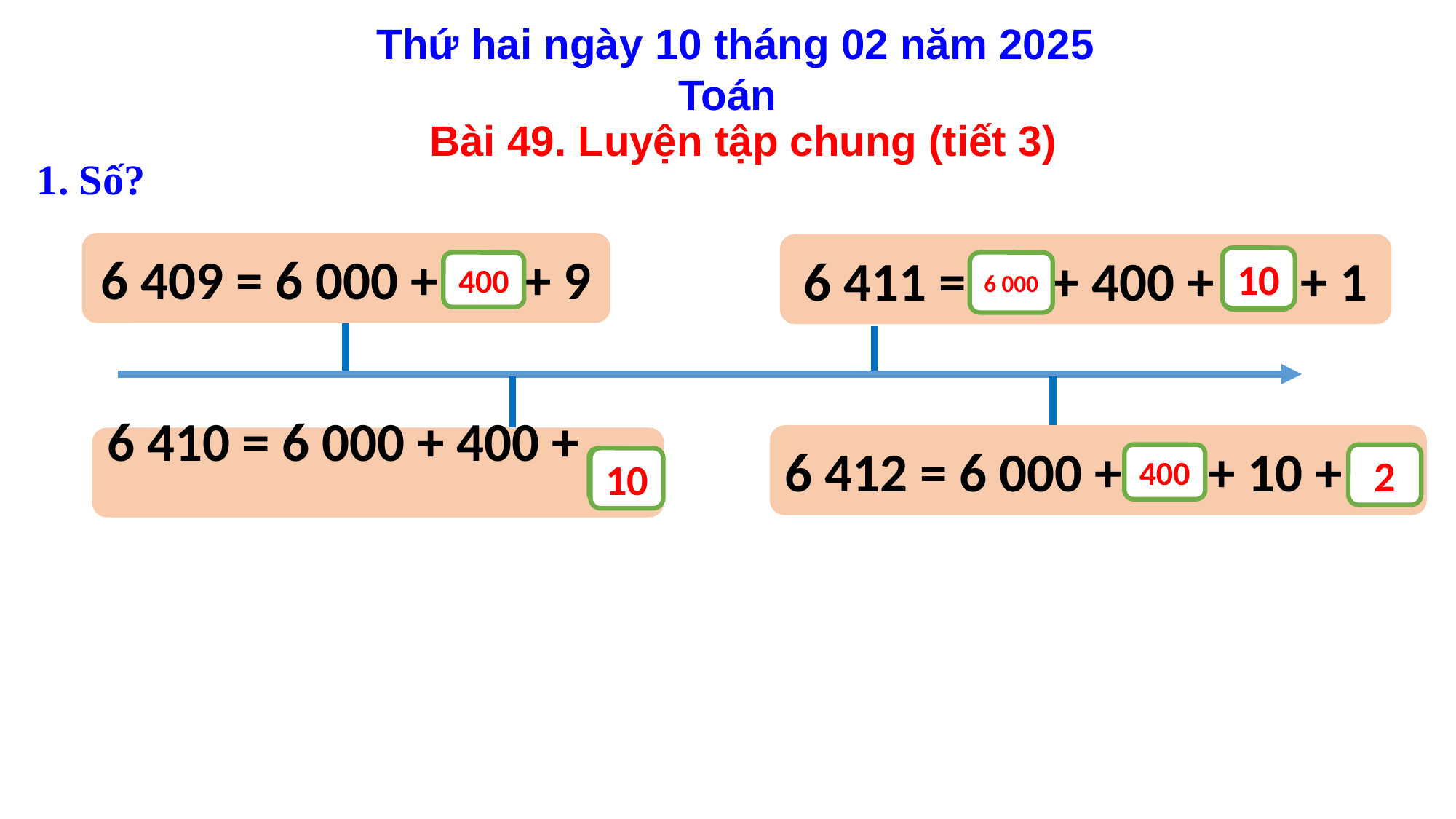

Thứ hai ngày 10 tháng 02 năm 2025
Toán
Bài 49. Luyện tập chung (tiết 3)
1. Số?
6 409 = 6 000 +       + 9
?
6 411 =       + 400 +       + 1
?
?
10
6 000
400
6 412 = 6 000 +       + 10 +
?
?
6 410 = 6 000 + 400 +
?
2
400
10